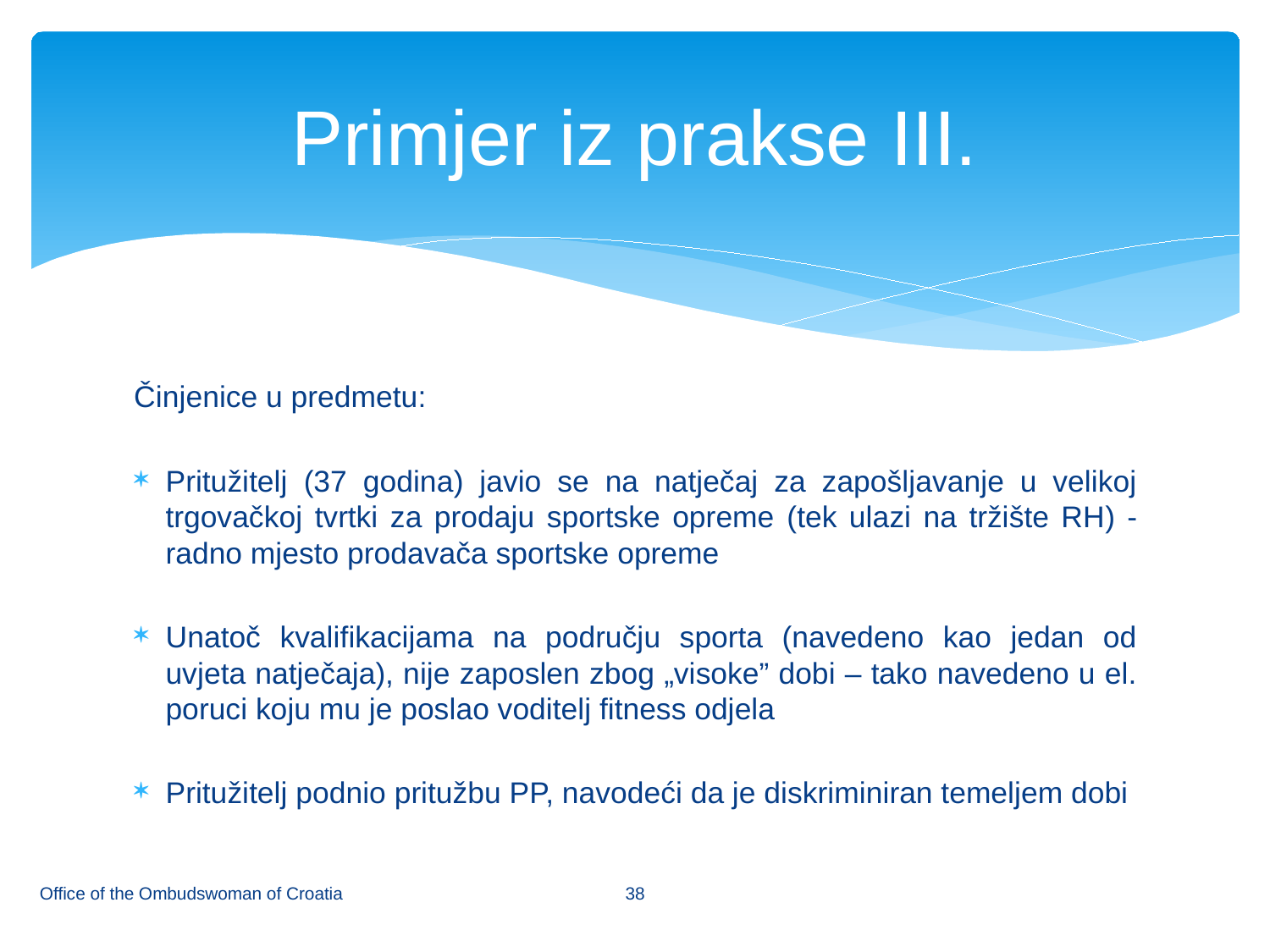

# Primjer iz prakse III.
Činjenice u predmetu:

Pritužitelj (37 godina) javio se na natječaj za zapošljavanje u velikoj trgovačkoj tvrtki za prodaju sportske opreme (tek ulazi na tržište RH) - radno mjesto prodavača sportske opreme

Unatoč kvalifikacijama na području sporta (navedeno kao jedan od uvjeta natječaja), nije zaposlen zbog „visoke” dobi – tako navedeno u el. poruci koju mu je poslao voditelj fitness odjela

Pritužitelj podnio pritužbu PP, navodeći da je diskriminiran temeljem dobi

38
Office of the Ombudswoman of Croatia